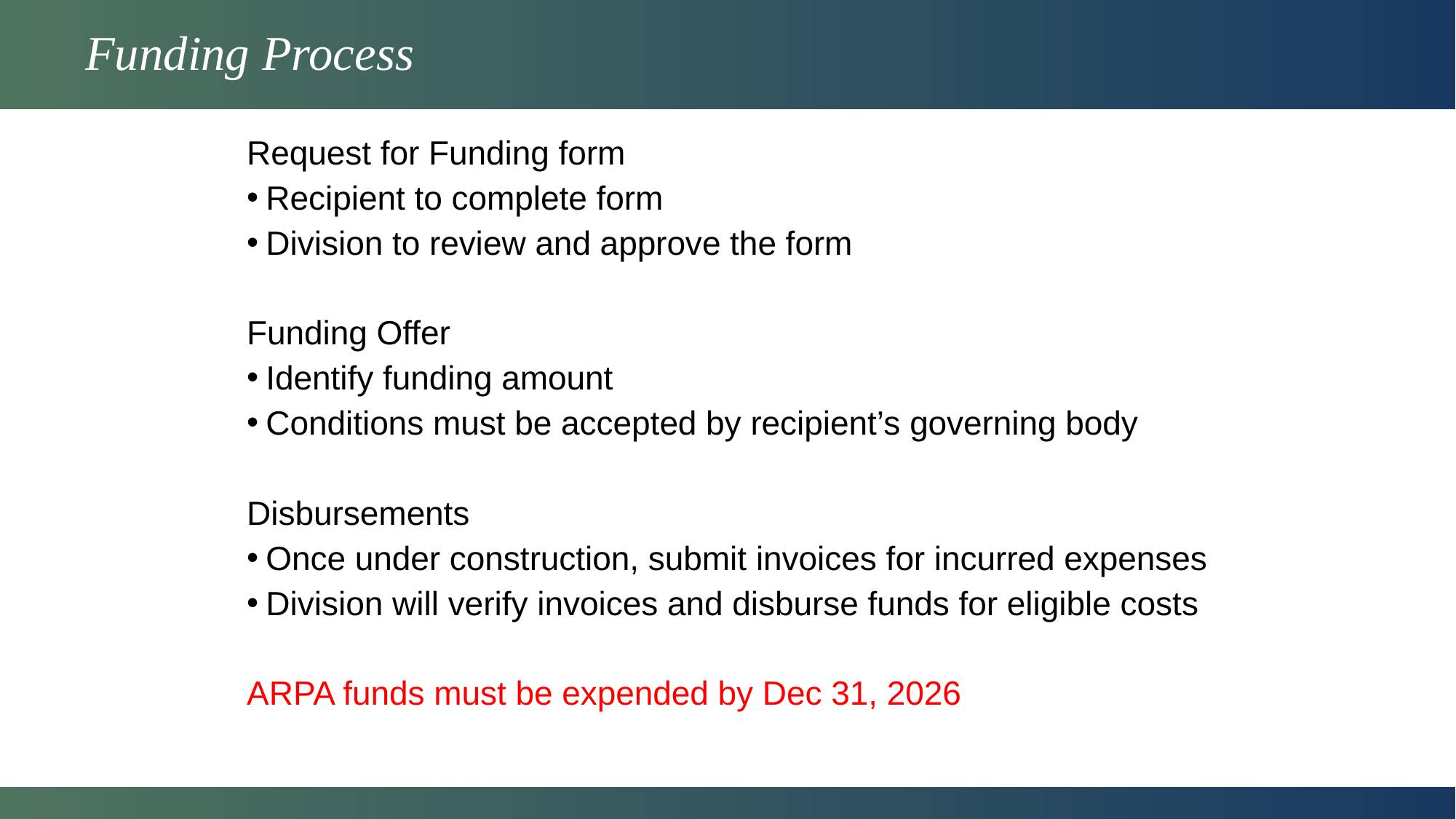

# Funding Process
Request for Funding form
Recipient to complete form
Division to review and approve the form

Funding Offer
Identify funding amount
Conditions must be accepted by recipient’s governing body

Disbursements
Once under construction, submit invoices for incurred expenses
Division will verify invoices and disburse funds for eligible costs

ARPA funds must be expended by Dec 31, 2026